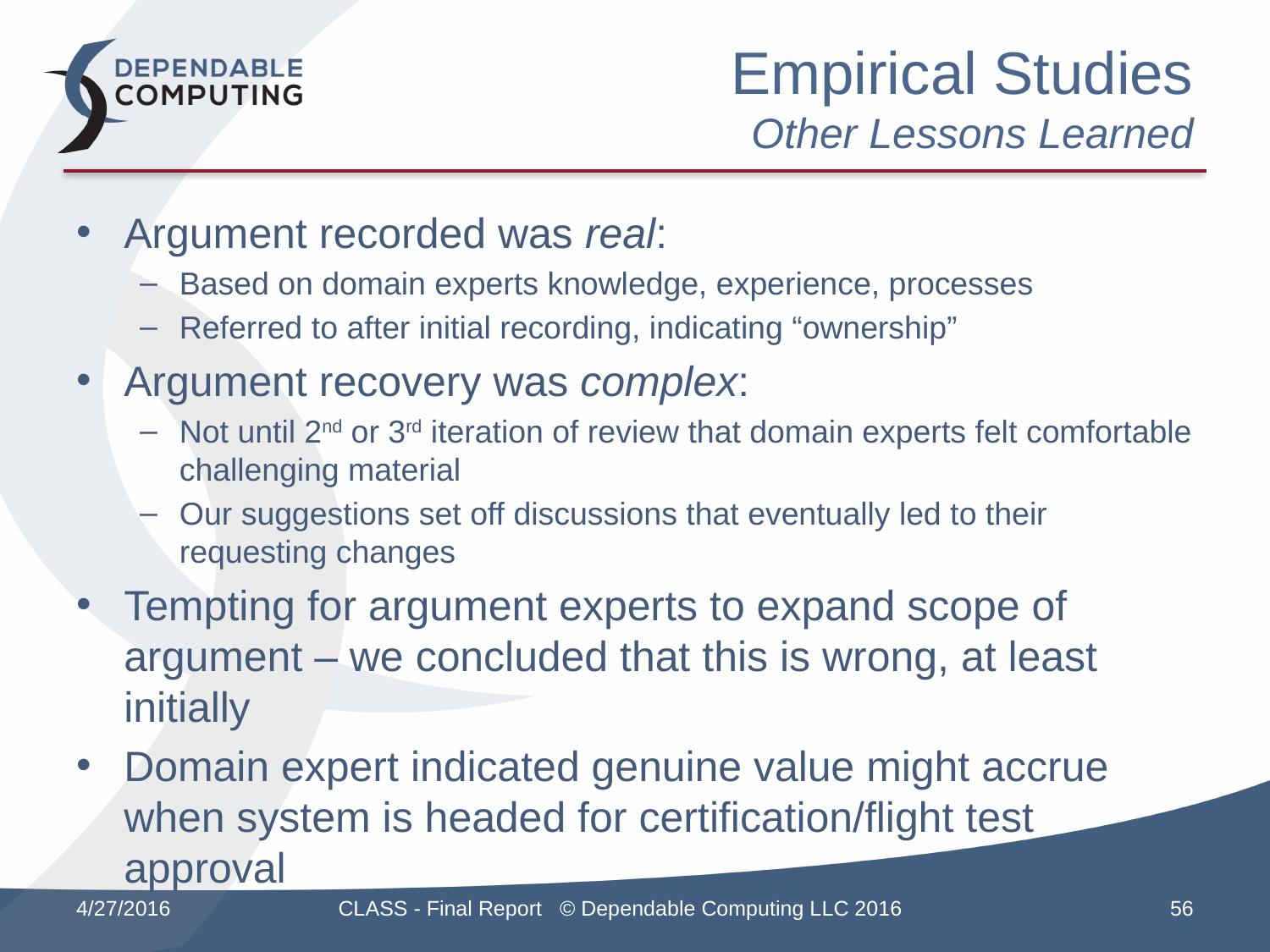

# Empirical Studies Other Lessons Learned
Argument recorded was real:
Based on domain experts knowledge, experience, processes
Referred to after initial recording, indicating “ownership”
Argument recovery was complex:
Not until 2nd or 3rd iteration of review that domain experts felt comfortable challenging material
Our suggestions set off discussions that eventually led to their requesting changes
Tempting for argument experts to expand scope of argument – we concluded that this is wrong, at least initially
Domain expert indicated genuine value might accrue when system is headed for certification/flight test approval

4/27/2016
CLASS - Final Report   © Dependable Computing LLC 2016
56